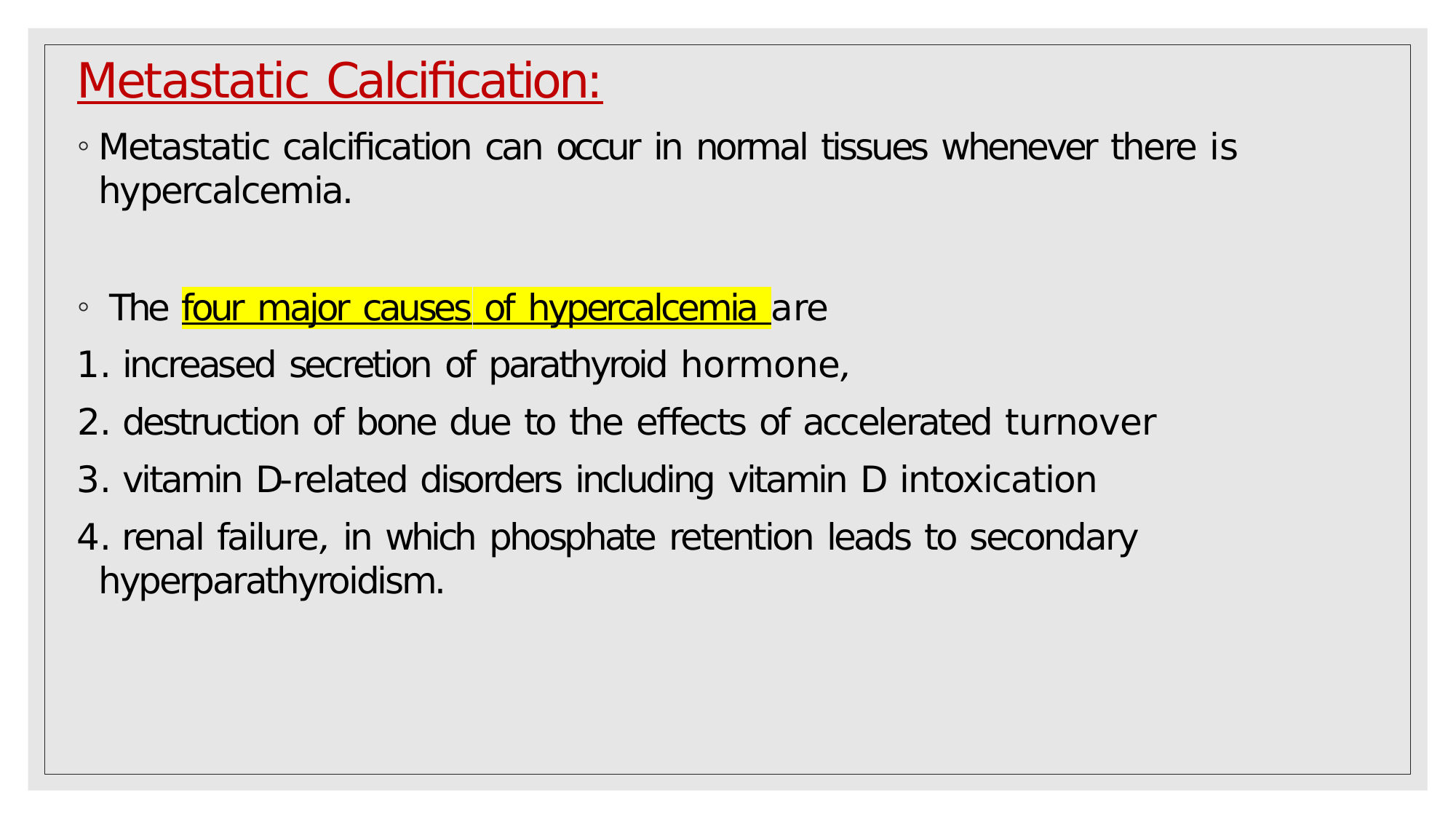

# Metastatic Calcification:
Metastatic calcification can occur in normal tissues whenever there is hypercalcemia.

The four major causes of hypercalcemia are
increased secretion of parathyroid hormone,
destruction of bone due to the effects of accelerated turnover
vitamin D-related disorders including vitamin D intoxication
	renal failure, in which phosphate retention leads to secondary hyperparathyroidism.